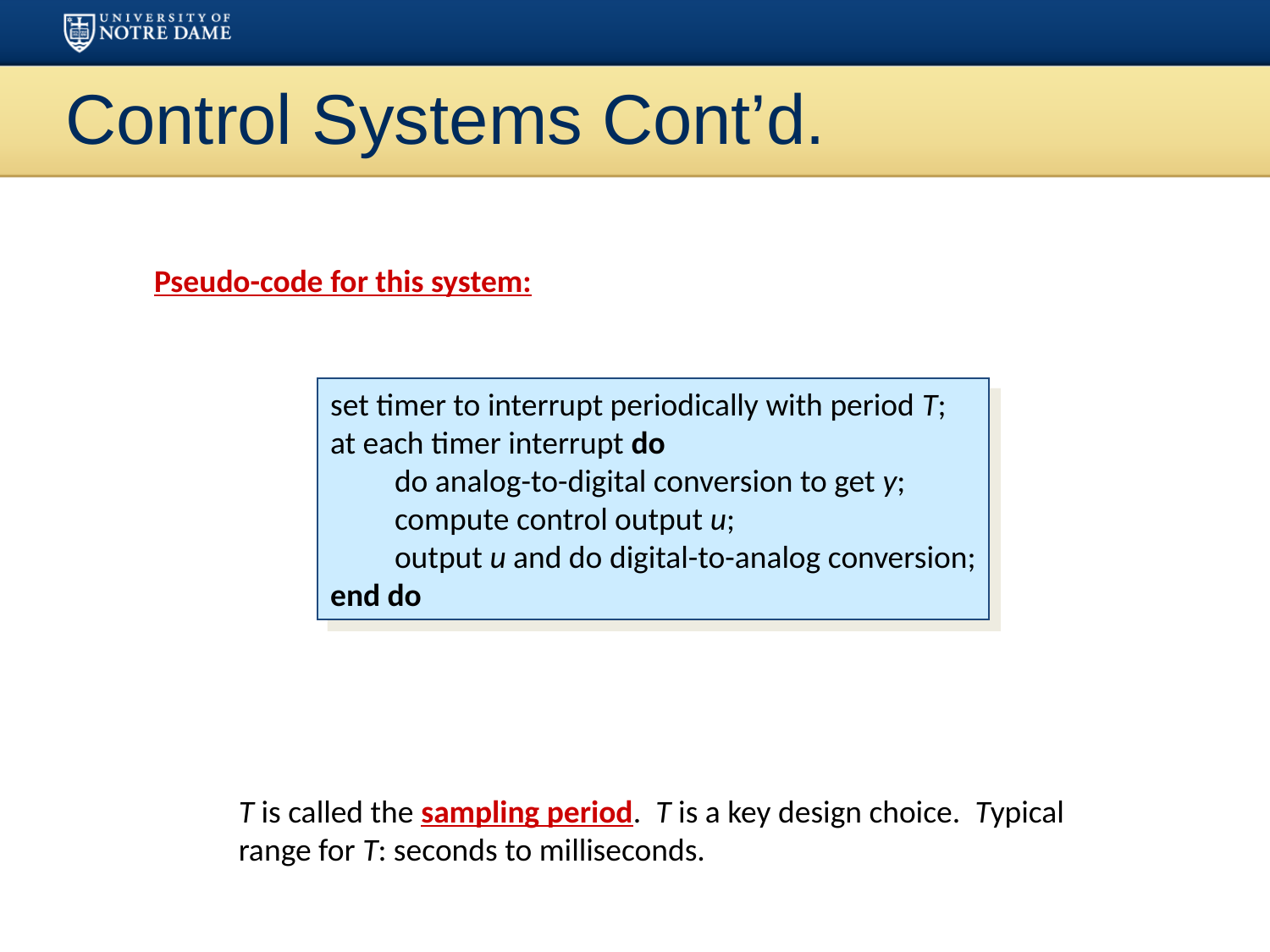

# Control Systems Cont’d.
Pseudo-code for this system:
set timer to interrupt periodically with period T;
at each timer interrupt do
	do analog-to-digital conversion to get y;
	compute control output u;
	output u and do digital-to-analog conversion;
end do
T is called the sampling period.  T is a key design choice.  Typical
range for T: seconds to milliseconds.